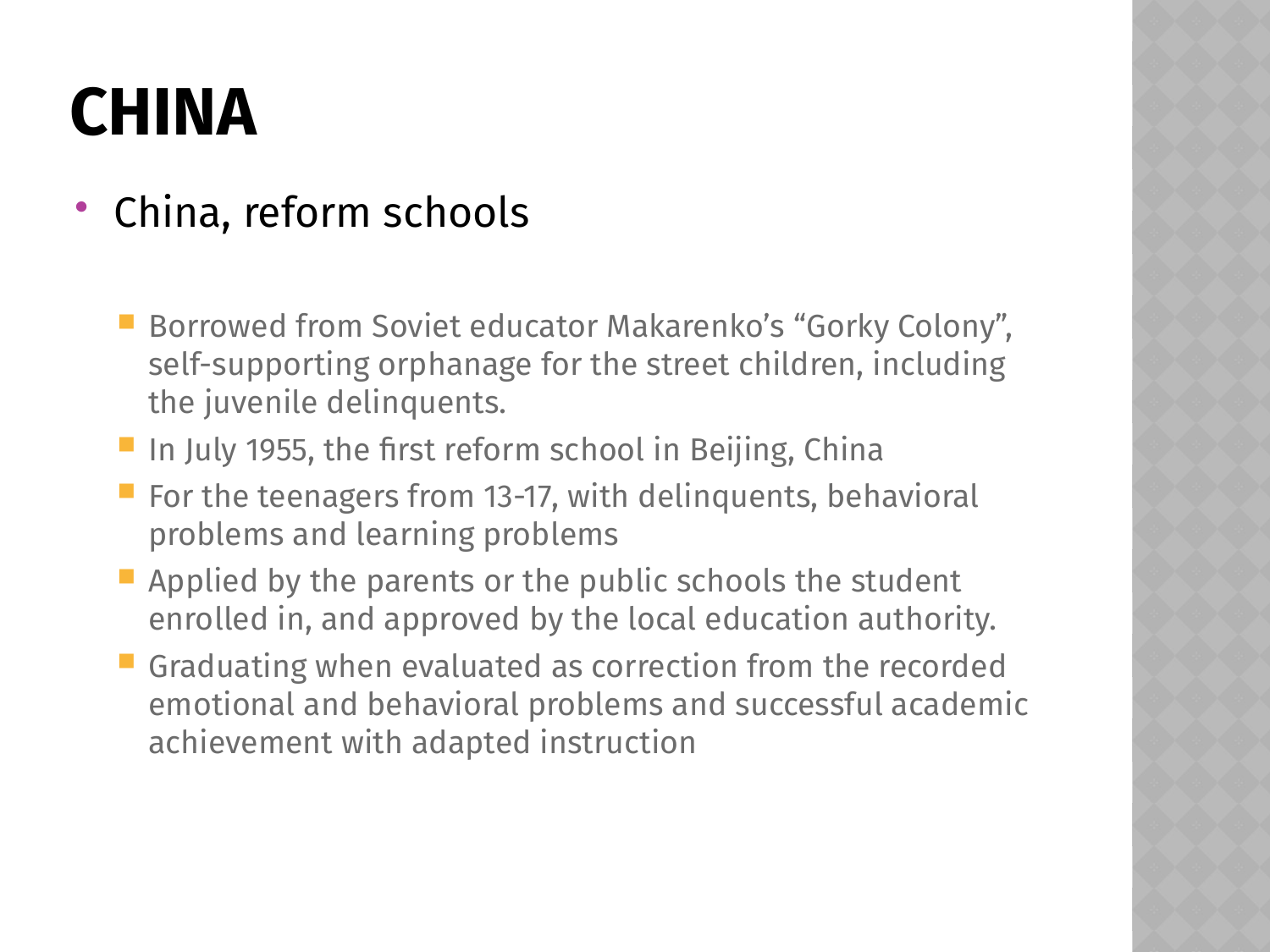

# CHINa
China, reform schools

Borrowed from Soviet educator Makarenko’s “Gorky Colony”, self-supporting orphanage for the street children, including the juvenile delinquents.
In July 1955, the first reform school in Beijing, China
For the teenagers from 13-17, with delinquents, behavioral problems and learning problems
Applied by the parents or the public schools the student enrolled in, and approved by the local education authority.
Graduating when evaluated as correction from the recorded emotional and behavioral problems and successful academic achievement with adapted instruction